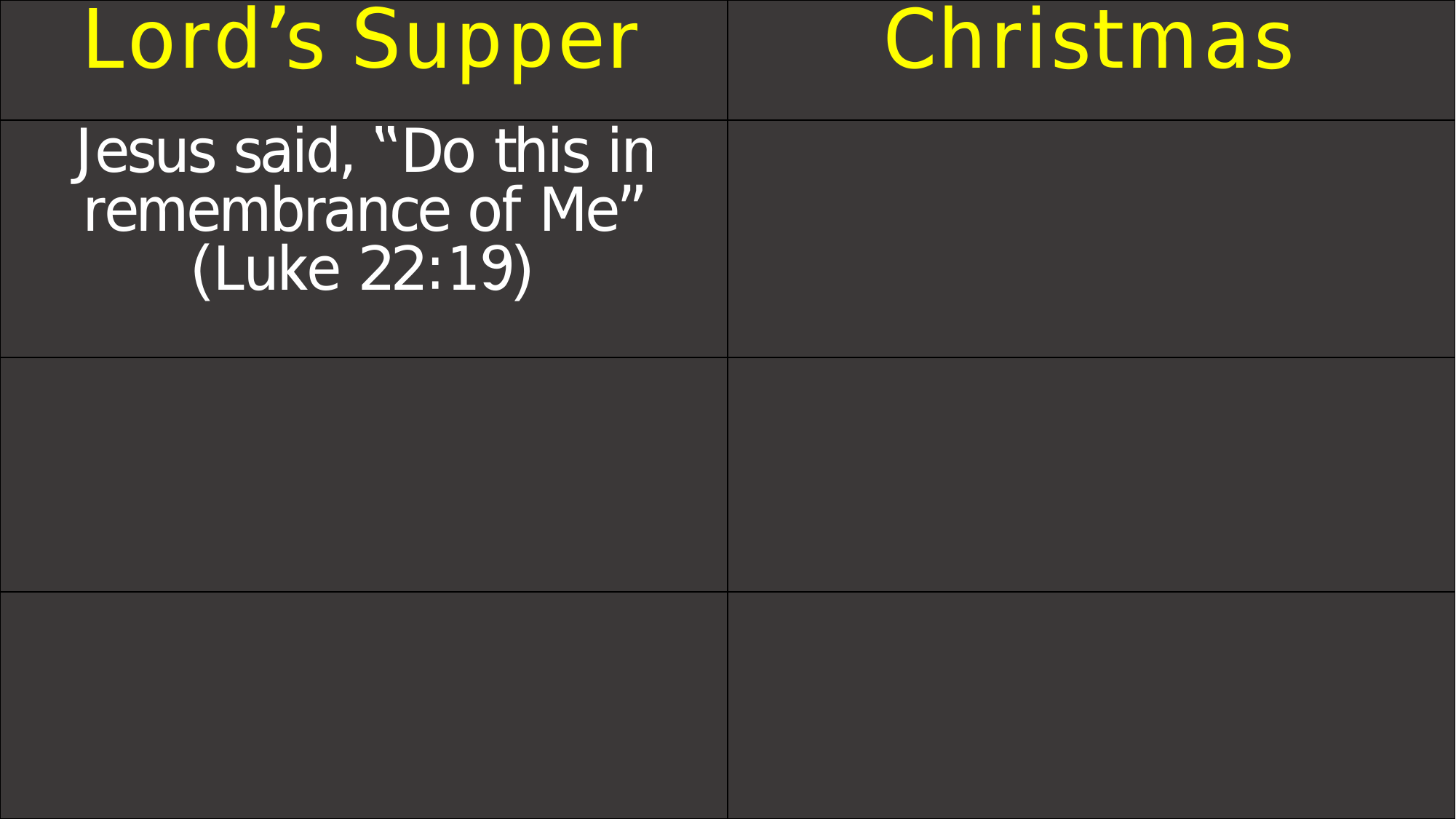

| Lord’s Supper | Christmas |
| --- | --- |
| Jesus said, “Do this in remembrance of Me” (Luke 22:19) |  |
|  |  |
|  |  |